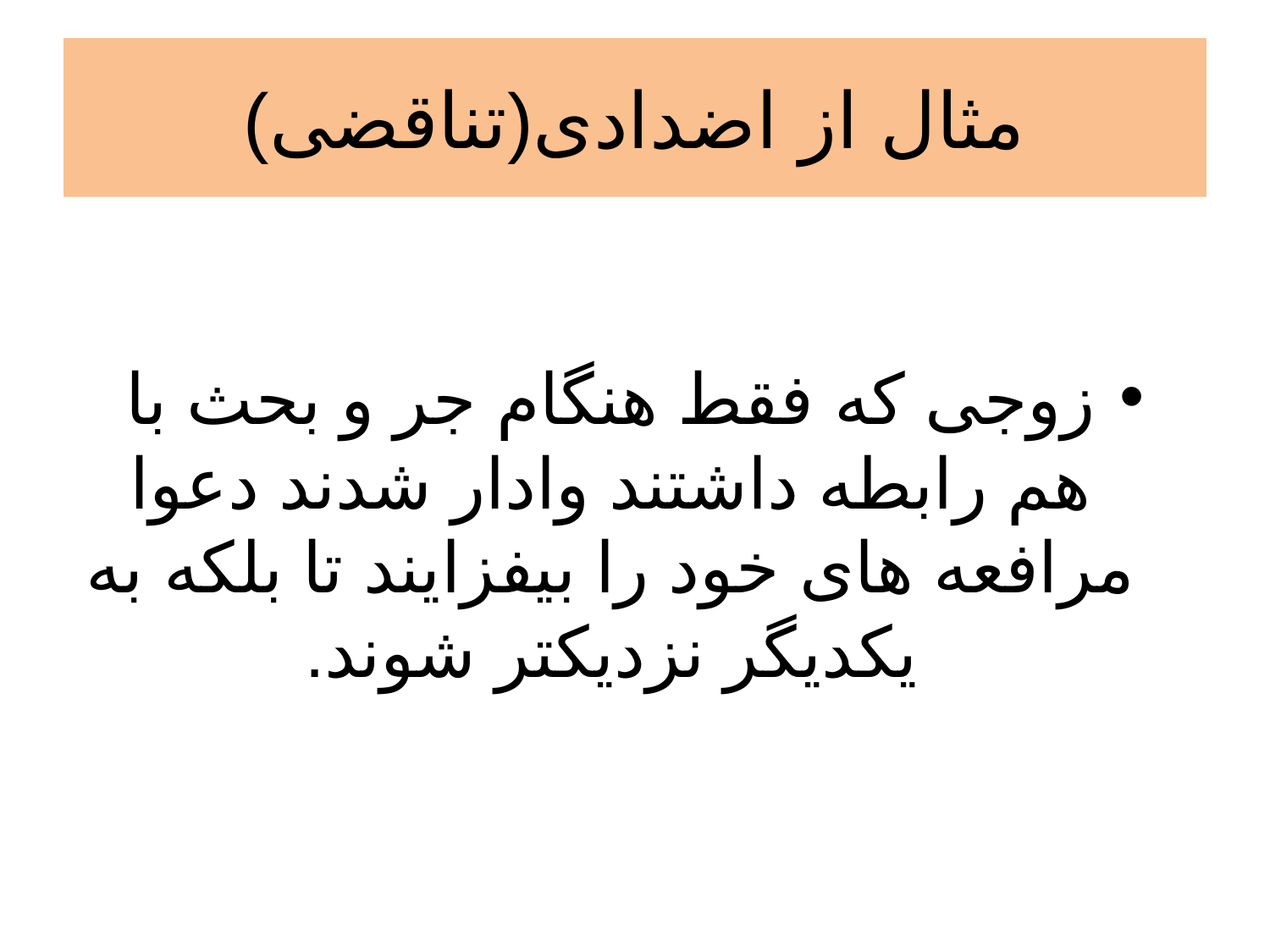

# مثال از اضدادی(تناقضی)
زوجی که فقط هنگام جر و بحث با هم رابطه داشتند وادار شدند دعوا مرافعه های خود را بیفزایند تا بلکه به یکدیگر نزدیکتر شوند.